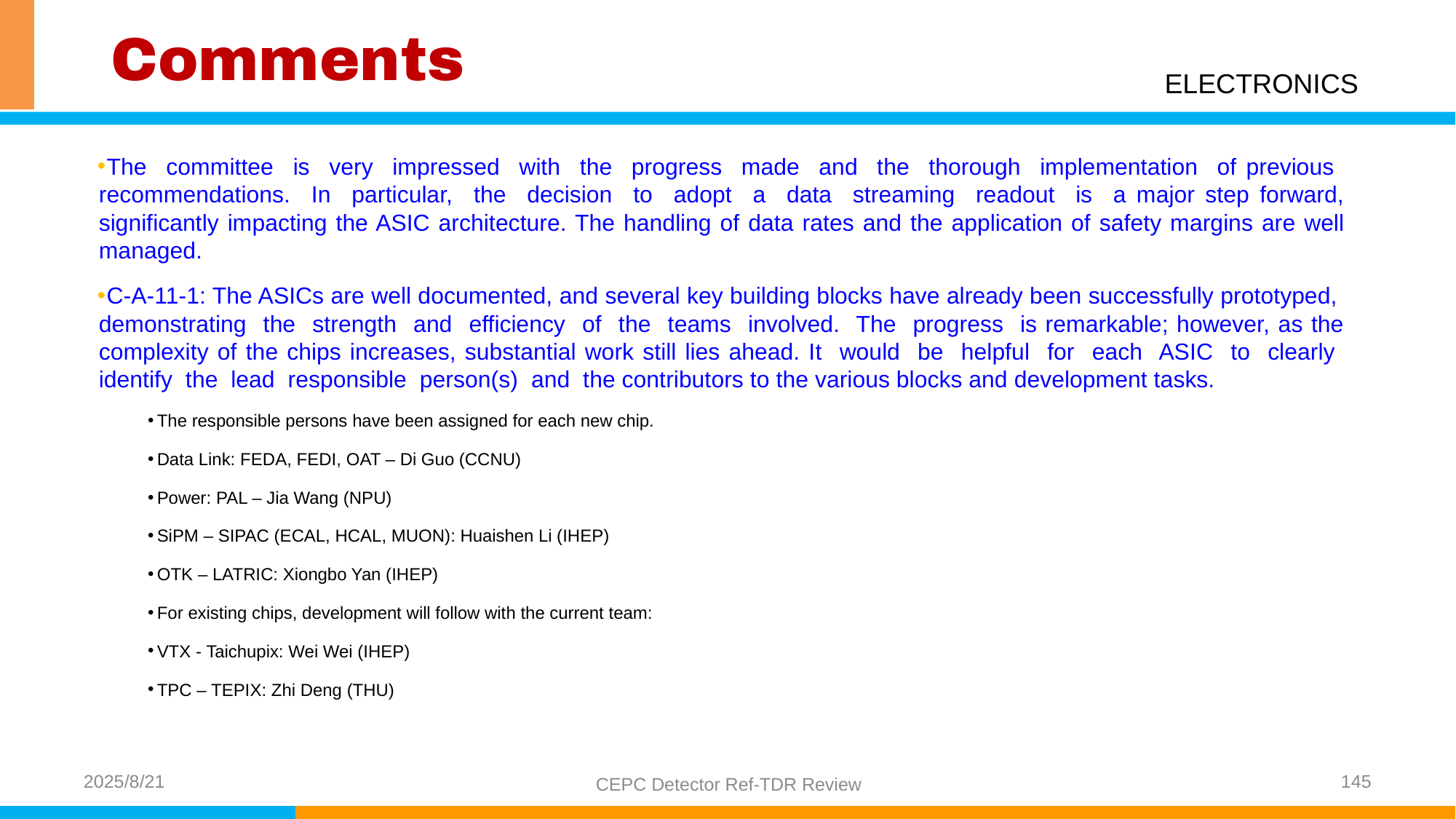

# Comments
ELECTRONICS
The  committee  is  very  impressed  with  the  progress  made  and  the  thorough  implementation  of previous  recommendations.  In  particular,  the  decision  to  adopt  a  data  streaming  readout  is  a major step forward, significantly impacting the ASIC architecture. The handling of data rates and the application of safety margins are well managed.
C-A-11-1: The ASICs are well documented, and several key building blocks have already been successfully prototyped,  demonstrating  the  strength  and  efficiency  of  the  teams  involved.  The  progress  is remarkable; however, as the complexity of the chips increases, substantial work still lies ahead. It  would  be  helpful  for  each  ASIC  to  clearly  identify  the  lead  responsible  person(s)  and  the contributors to the various blocks and development tasks.
The responsible persons have been assigned for each new chip.
Data Link: FEDA, FEDI, OAT – Di Guo (CCNU)
Power: PAL – Jia Wang (NPU)
SiPM – SIPAC (ECAL, HCAL, MUON): Huaishen Li (IHEP)
OTK – LATRIC: Xiongbo Yan (IHEP)
For existing chips, development will follow with the current team:
VTX - Taichupix: Wei Wei (IHEP)
TPC – TEPIX: Zhi Deng (THU)